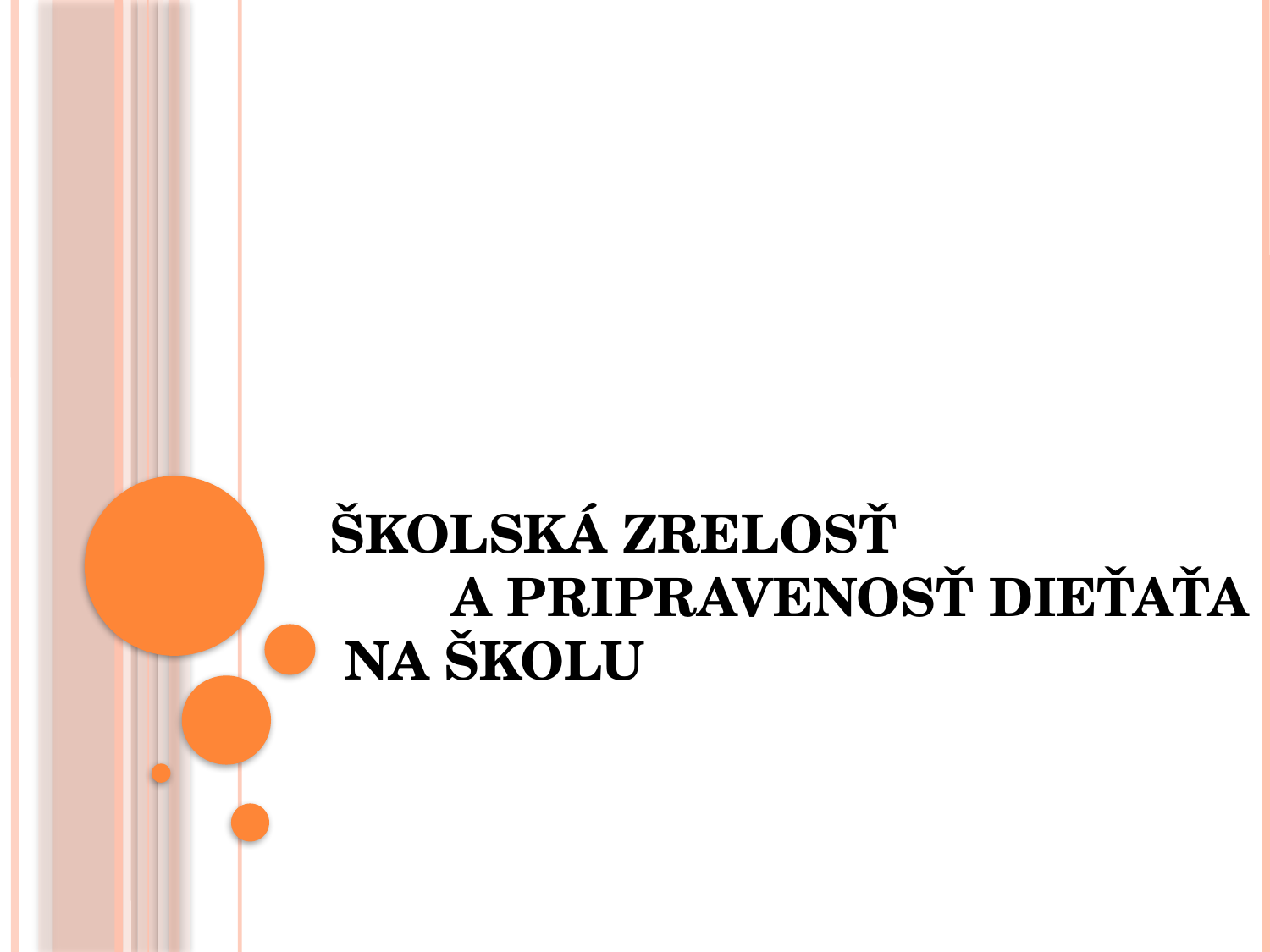

# Školská zrelosť                                a pripravenosť dieťaťa na školu